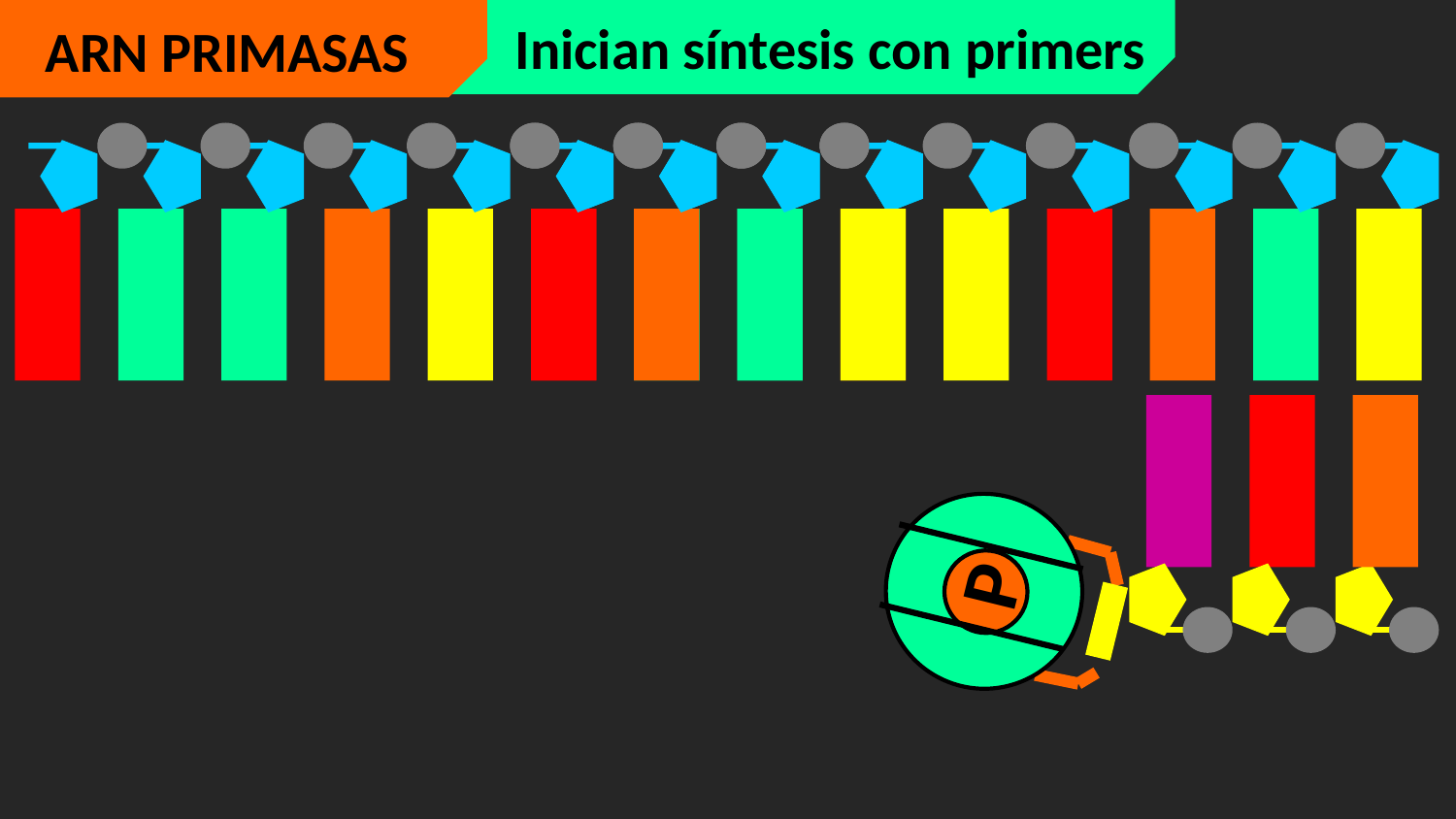

Inician síntesis con primers
ARN PRIMASAS

P